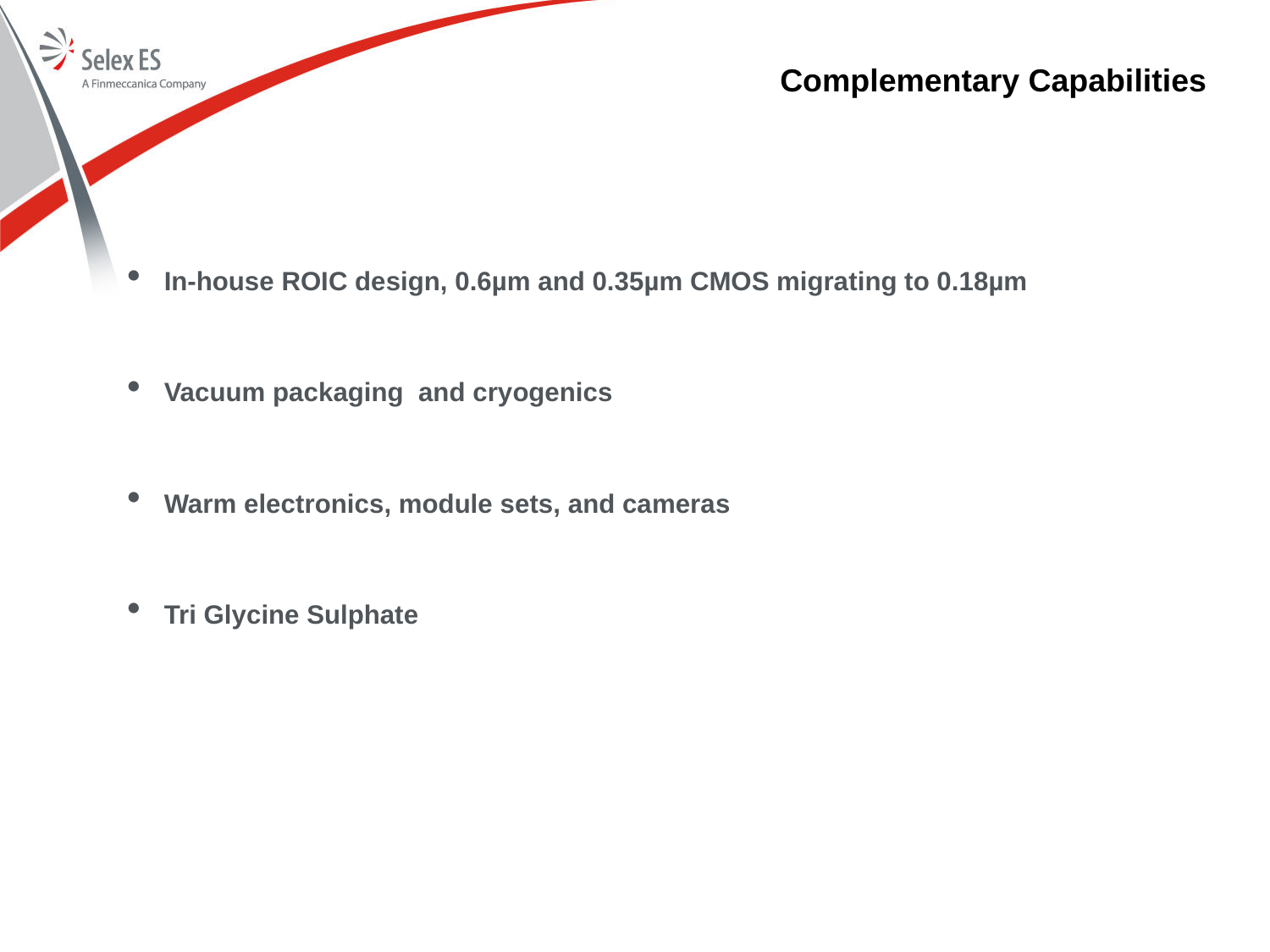

# Complementary Capabilities
In-house ROIC design, 0.6µm and 0.35µm CMOS migrating to 0.18µm

Vacuum packaging  and cryogenics

Warm electronics, module sets, and cameras

Tri Glycine Sulphate